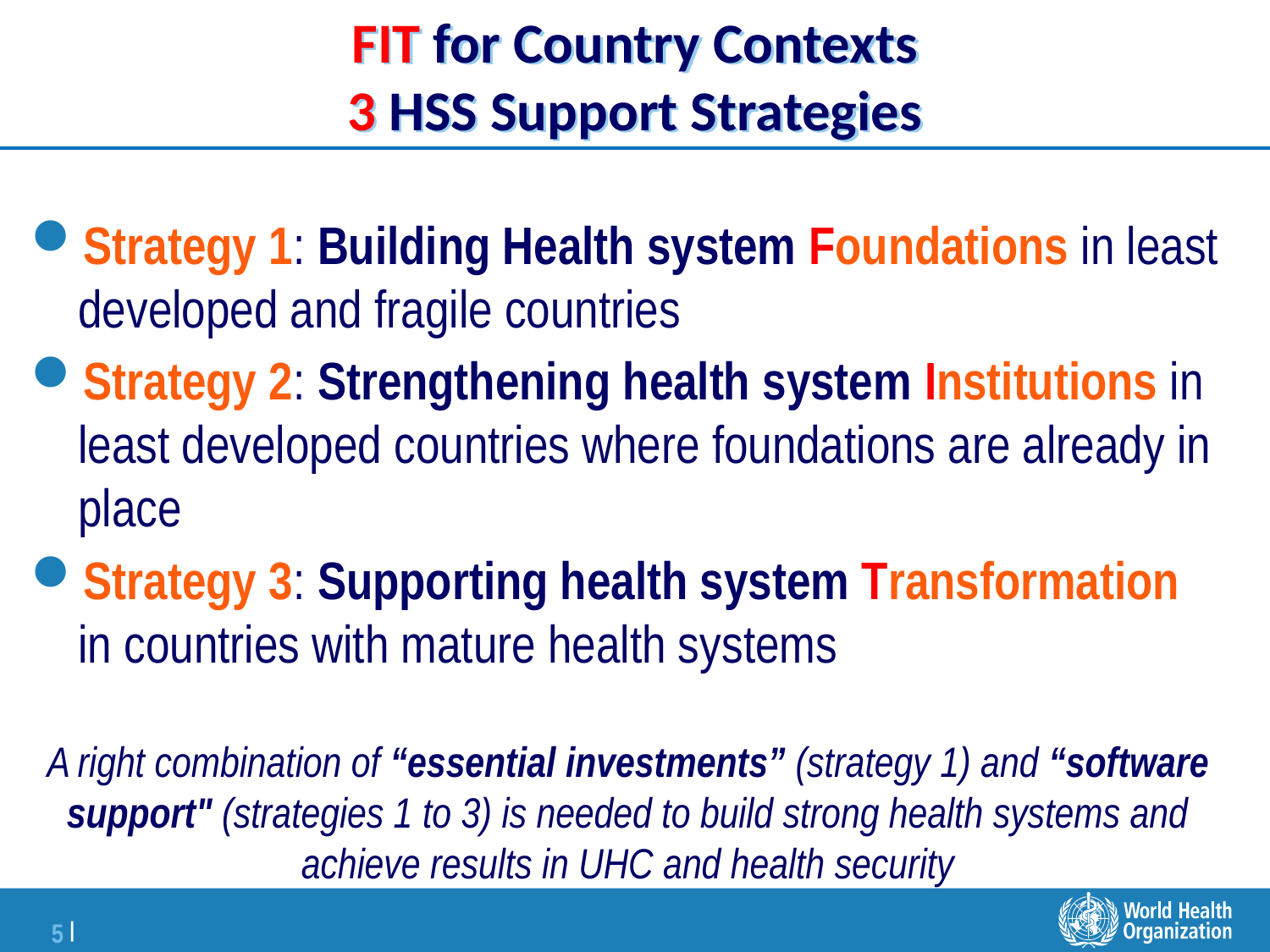

# FIT for Country Contexts 3 HSS Support Strategies
Strategy 1: Building Health system Foundations in least developed and fragile countries
Strategy 2: Strengthening health system Institutions in least developed countries where foundations are already in place
Strategy 3: Supporting health system Transformation in countries with mature health systems

A right combination of “essential investments” (strategy 1) and “software support" (strategies 1 to 3) is needed to build strong health systems and achieve results in UHC and health security